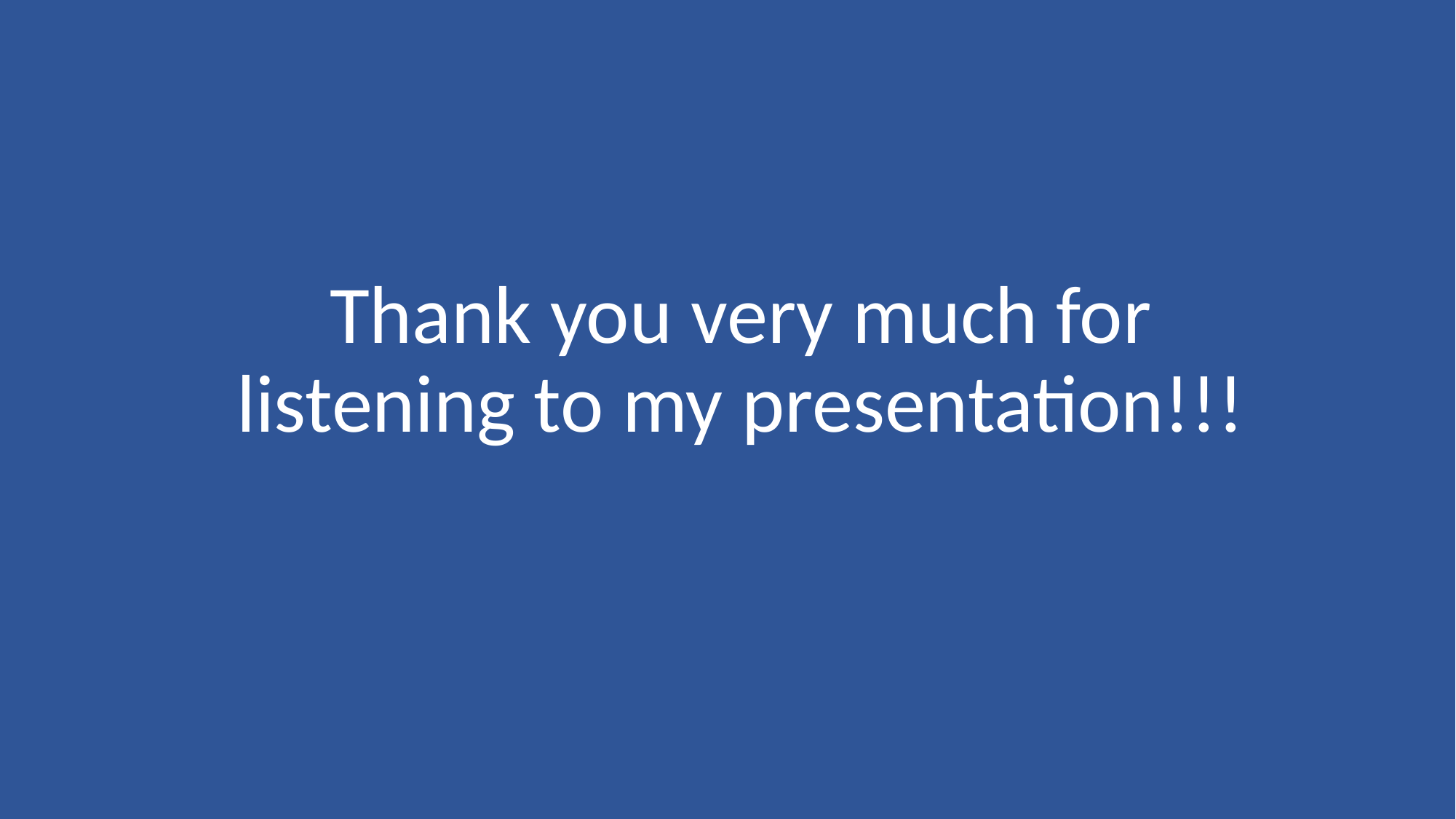

# Thank you very much for listening to my presentation!!!